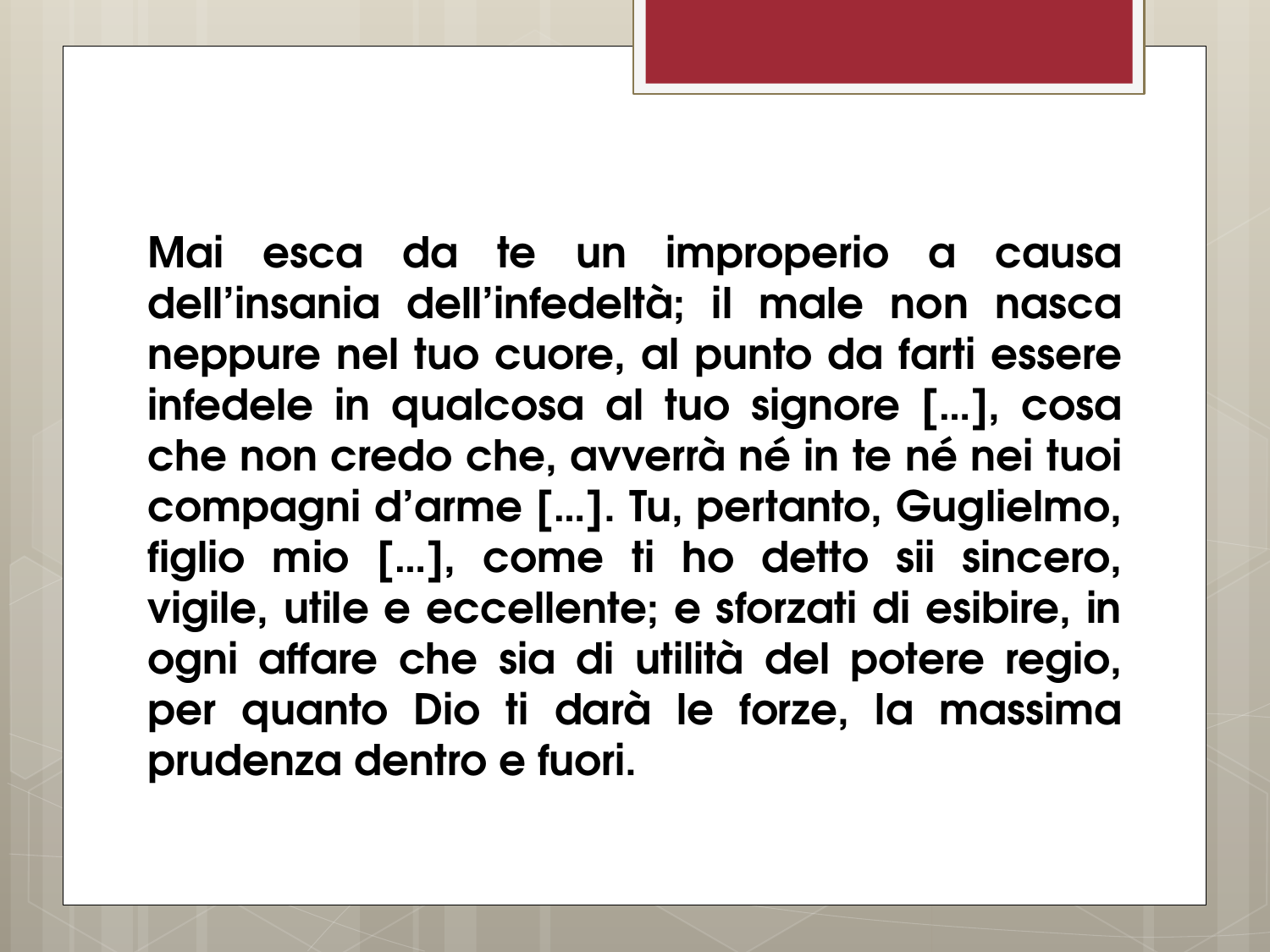

Mai esca da te un improperio a causa dell’insania dell’infedeltà; il male non nasca neppure nel tuo cuore, al punto da farti essere infedele in qualcosa al tuo signore […], cosa che non credo che, avverrà né in te né nei tuoi compagni d’arme […]. Tu, pertanto, Guglielmo, figlio mio […], come ti ho detto sii sincero, vigile, utile e eccellente; e sforzati di esibire, in ogni affare che sia di utilità del potere regio, per quanto Dio ti darà le forze, la massima prudenza dentro e fuori.